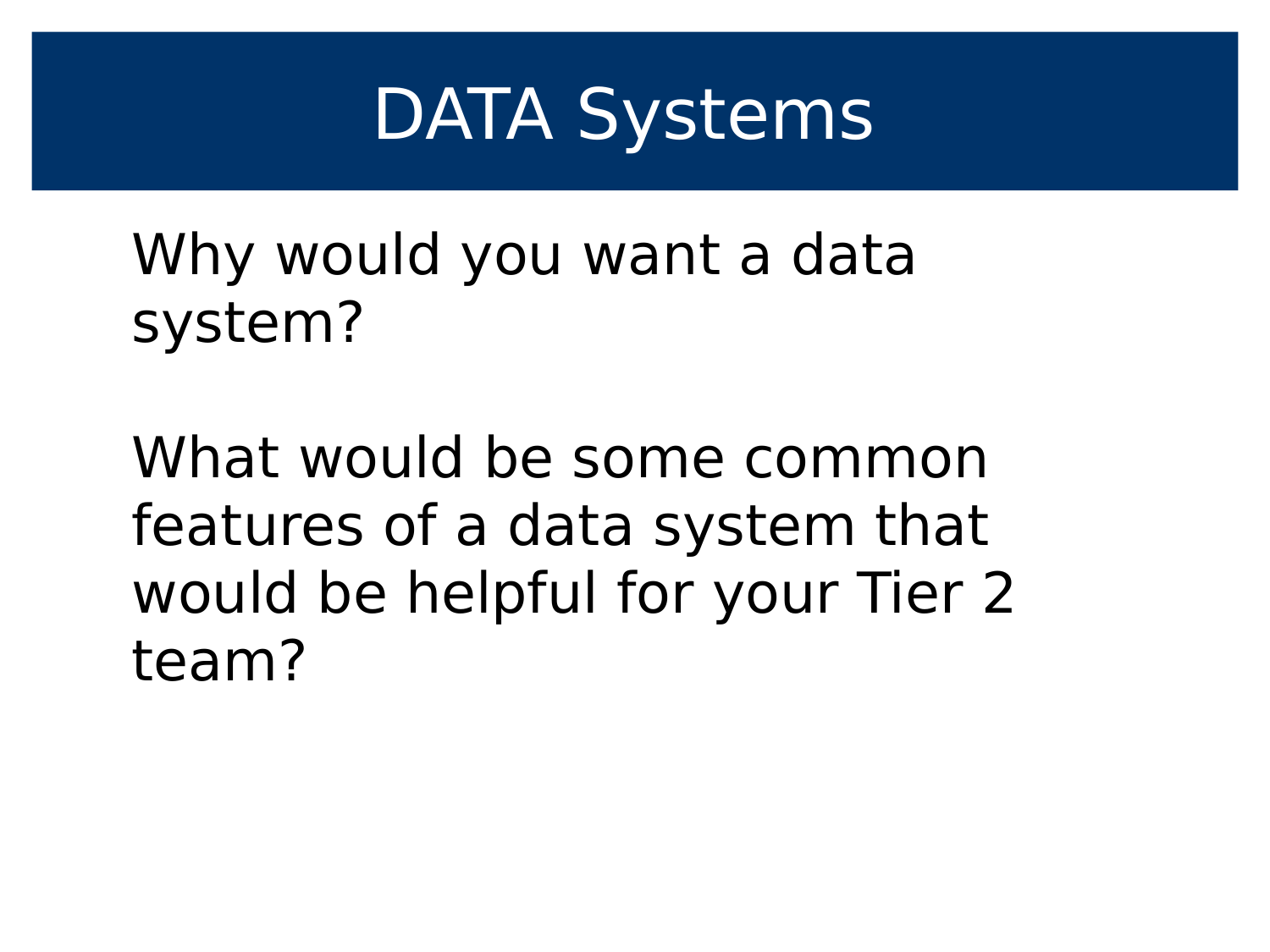

# DATA Systems
Why would you want a data system?

What would be some common features of a data system that would be helpful for your Tier 2 team?